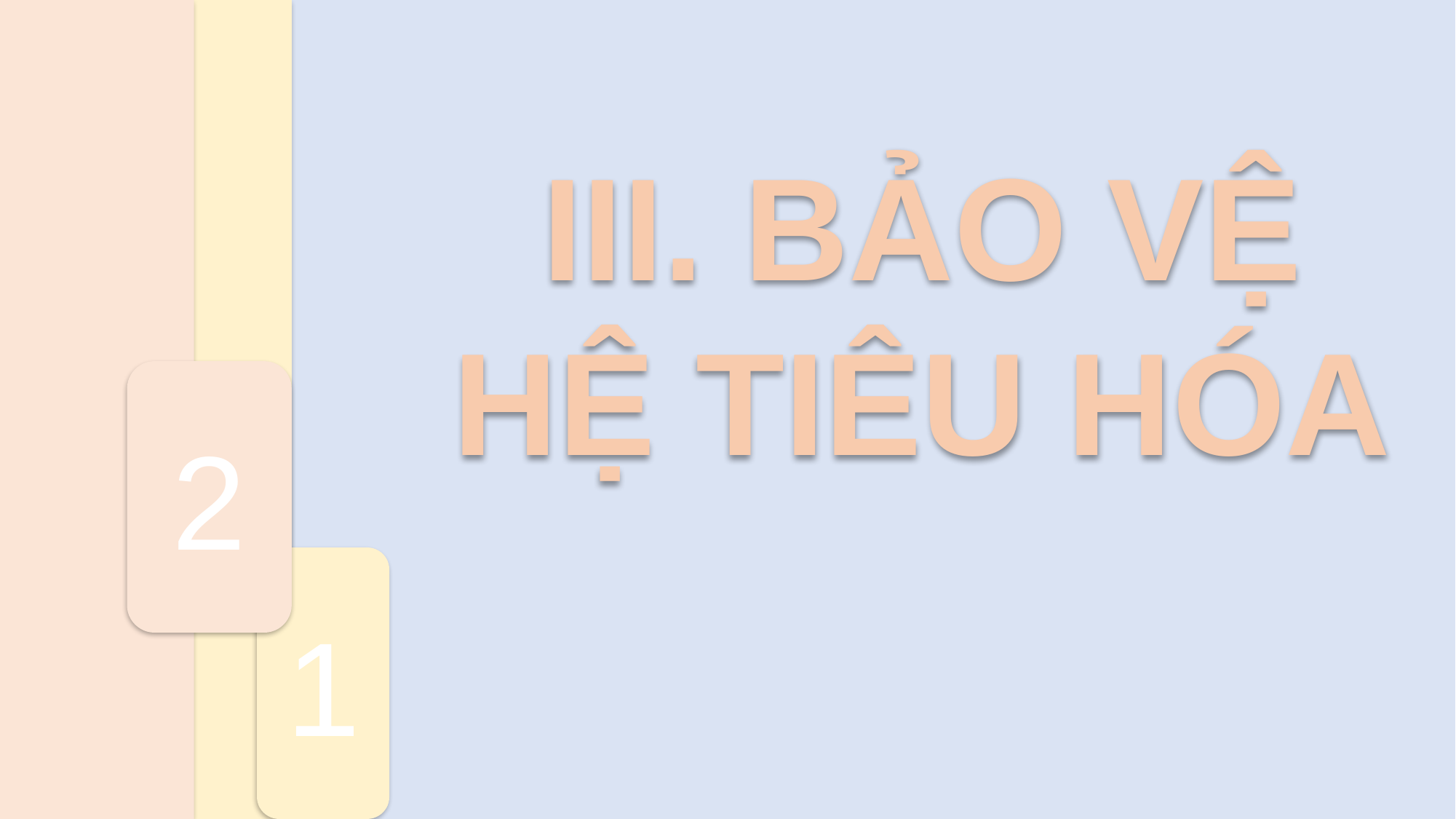

2

1
III. BẢO VỆ HỆ TIÊU HÓA